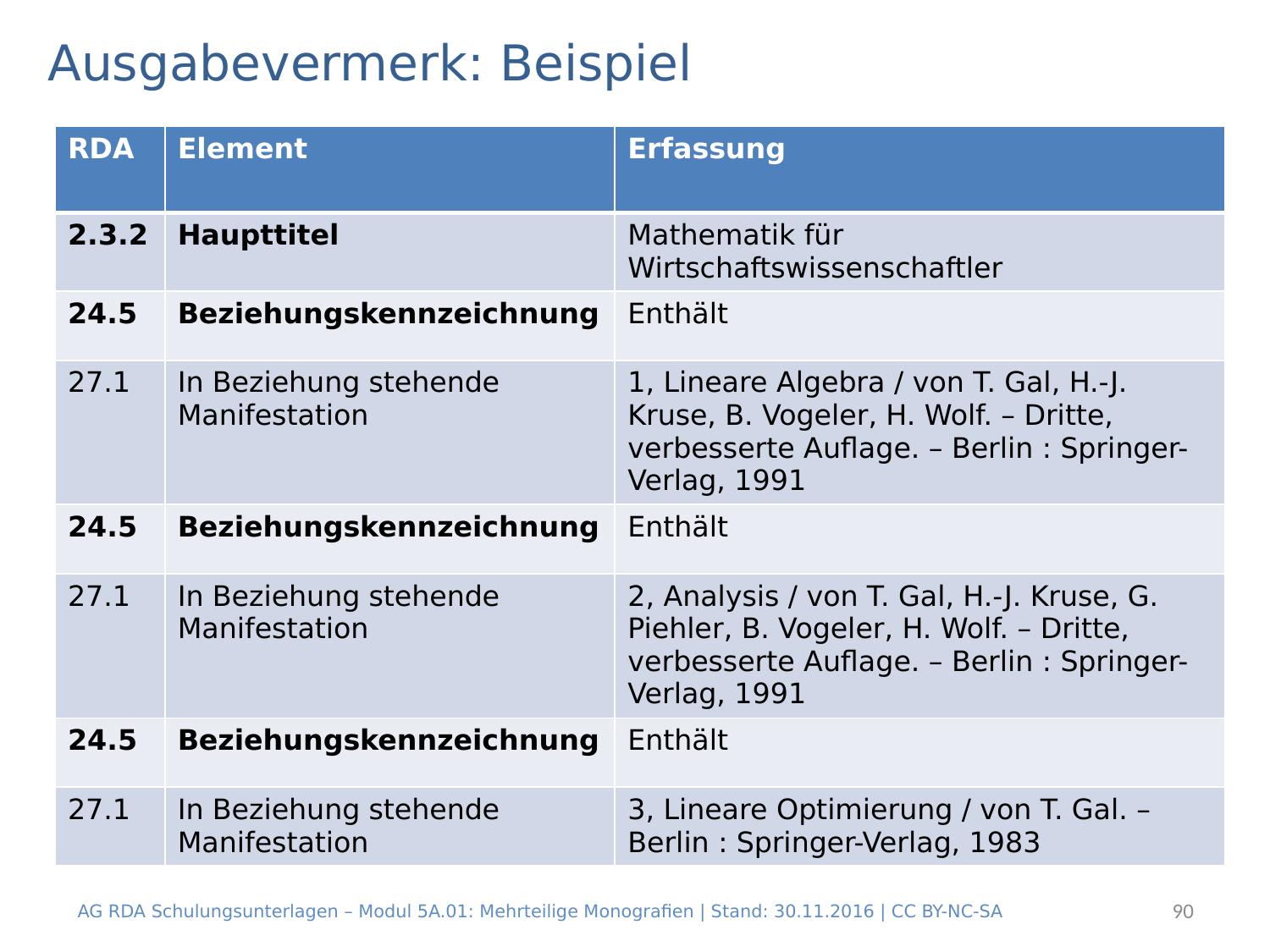

# Ausgabevermerk: Beispiel

| RDA | Element | Erfassung |
| --- | --- | --- |
| 2.3.2 | Haupttitel | Mathematik für Wirtschaftswissenschaftler |
| 24.5 | Beziehungskennzeichnung | Enthält |
| 27.1 | In Beziehung stehende Manifestation | 1, Lineare Algebra / von T. Gal, H.-J. Kruse, B. Vogeler, H. Wolf. – Dritte, verbesserte Auflage. – Berlin : Springer-Verlag, 1991 |
| 24.5 | Beziehungskennzeichnung | Enthält |
| 27.1 | In Beziehung stehende Manifestation | 2, Analysis / von T. Gal, H.-J. Kruse, G. Piehler, B. Vogeler, H. Wolf. – Dritte, verbesserte Auflage. – Berlin : Springer-Verlag, 1991 |
| 24.5 | Beziehungskennzeichnung | Enthält |
| 27.1 | In Beziehung stehende Manifestation | 3, Lineare Optimierung / von T. Gal. – Berlin : Springer-Verlag, 1983 |
AG RDA Schulungsunterlagen – Modul 5A.01: Mehrteilige Monografien | Stand: 30.11.2016 | CC BY-NC-SA
90